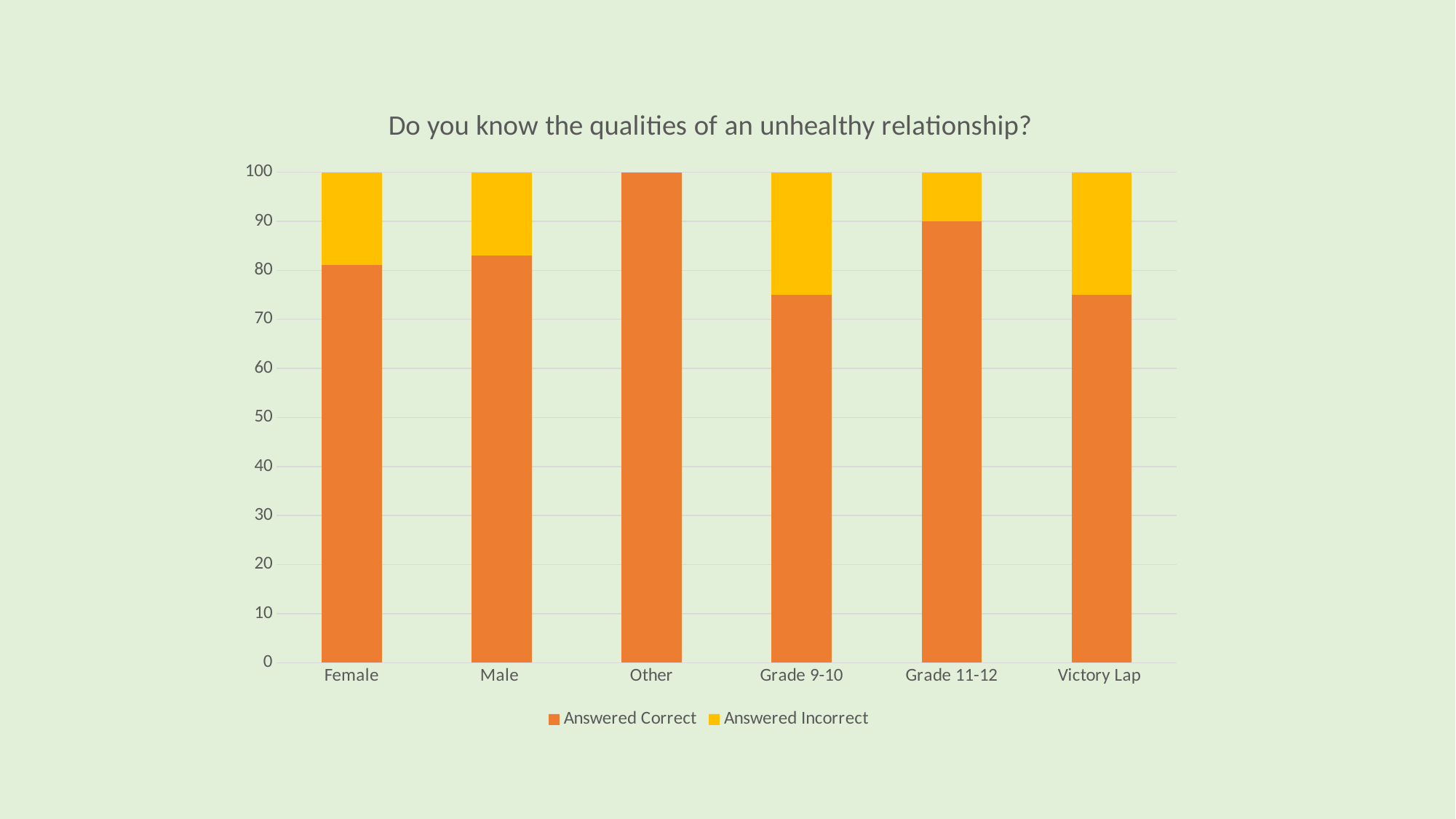

### Chart: Do you know the qualities of an unhealthy relationship?

| Category | Answered Correct | Answered Incorrect  |
|---|---|---|
| Female | 81.0 | 19.0 |
| Male  | 83.0 | 17.0 |
| Other | 100.0 | 0.0 |
| Grade 9-10 | 75.0 | 25.0 |
| Grade 11-12 | 90.0 | 10.0 |
| Victory Lap  | 75.0 | 25.0 |